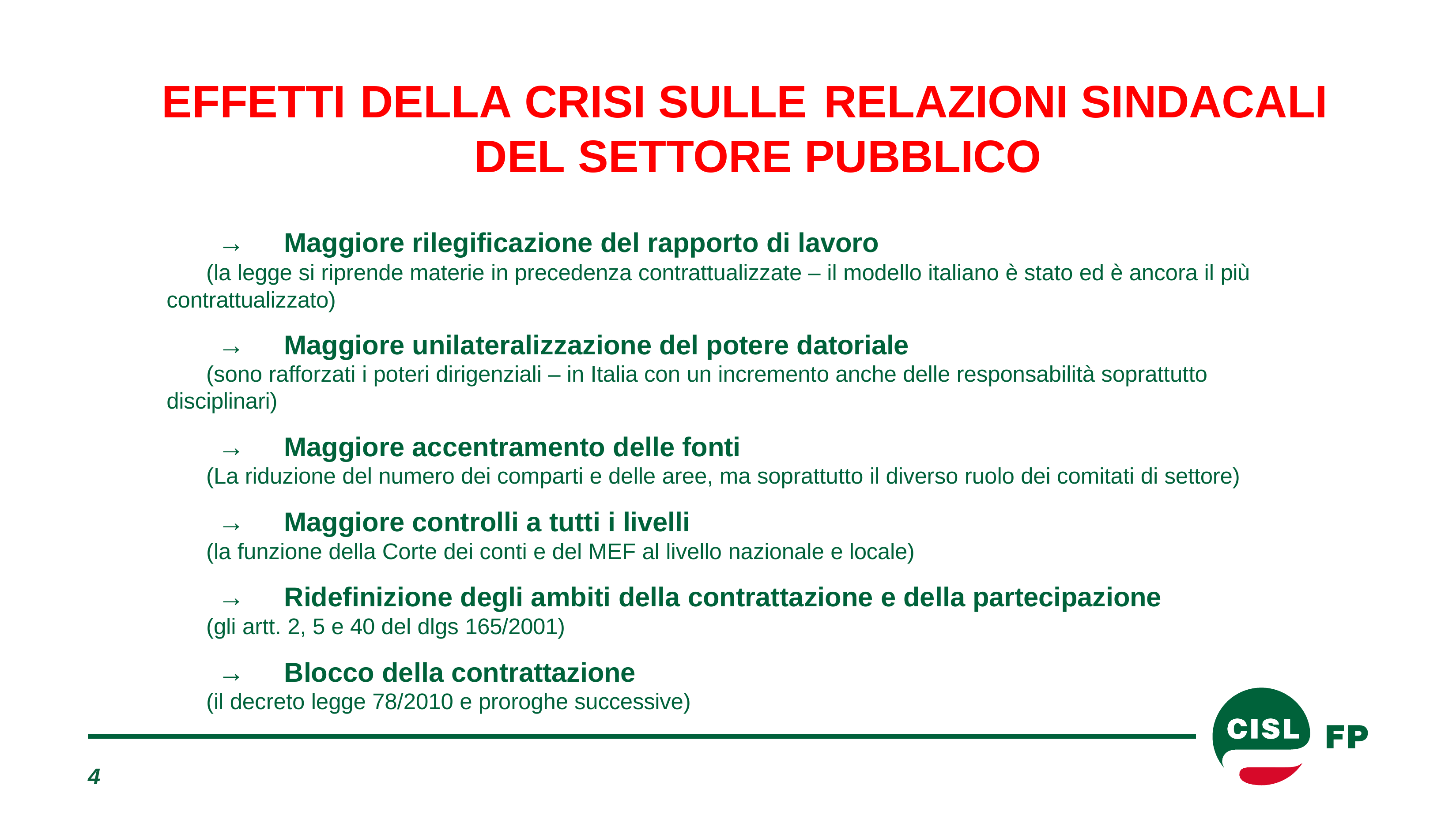

EFFETTI	DELLA CRISI SULLE	RELAZIONI SINDACALI	DEL SETTORE PUBBLICO
	→	Maggiore rilegificazione del rapporto di lavoro
(la legge si riprende materie in precedenza contrattualizzate – il modello italiano è stato ed è ancora il più contrattualizzato)
	→	Maggiore unilateralizzazione del potere datoriale
(sono rafforzati i poteri dirigenziali – in Italia con un incremento anche delle responsabilità soprattutto disciplinari)
	→	Maggiore accentramento delle fonti
(La riduzione del numero dei comparti e delle aree, ma soprattutto il diverso ruolo dei comitati di settore)
	→	Maggiore controlli a tutti i livelli
(la funzione della Corte dei conti e del MEF al livello nazionale e locale)
	→	Ridefinizione degli ambiti della contrattazione e della partecipazione
(gli artt. 2, 5 e 40 del dlgs 165/2001)
	→	Blocco della contrattazione
(il decreto legge 78/2010 e proroghe successive)
4